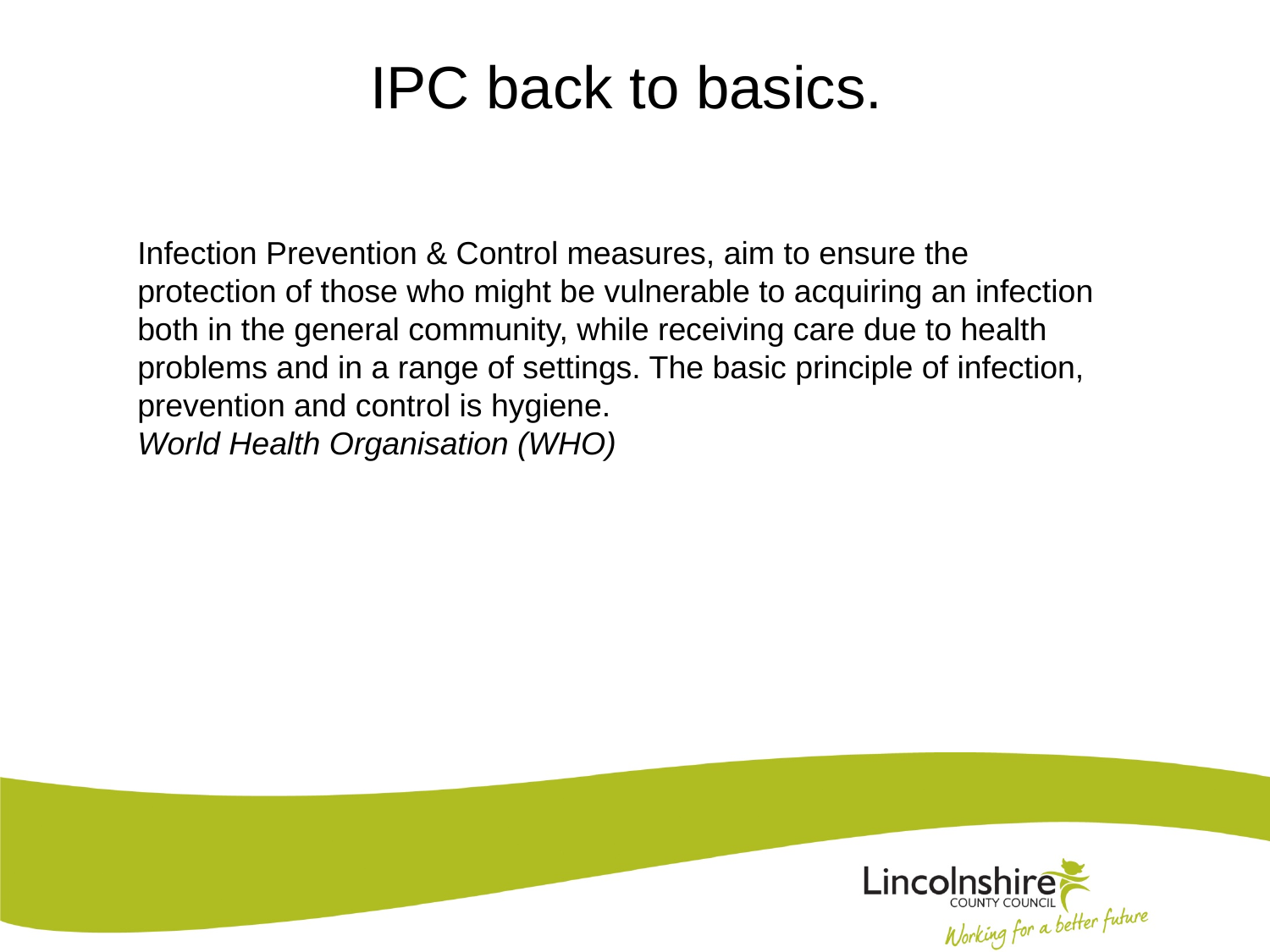

# IPC back to basics.
Infection Prevention & Control measures, aim to ensure the protection of those who might be vulnerable to acquiring an infection both in the general community, while receiving care due to health problems and in a range of settings. The basic principle of infection, prevention and control is hygiene.
World Health Organisation (WHO)